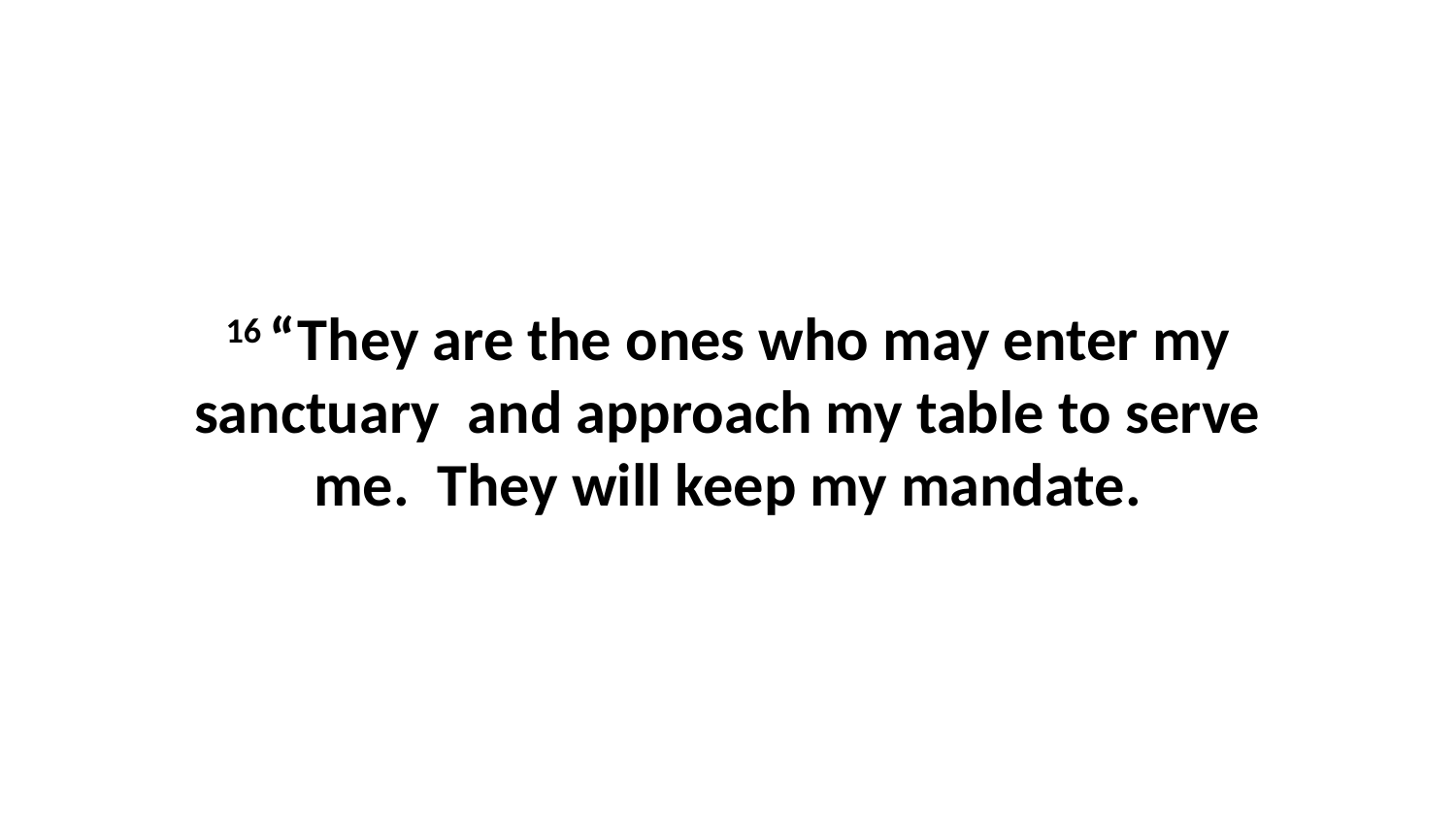

16 “They are the ones who may enter my sanctuary  and approach my table to serve me.  They will keep my mandate.